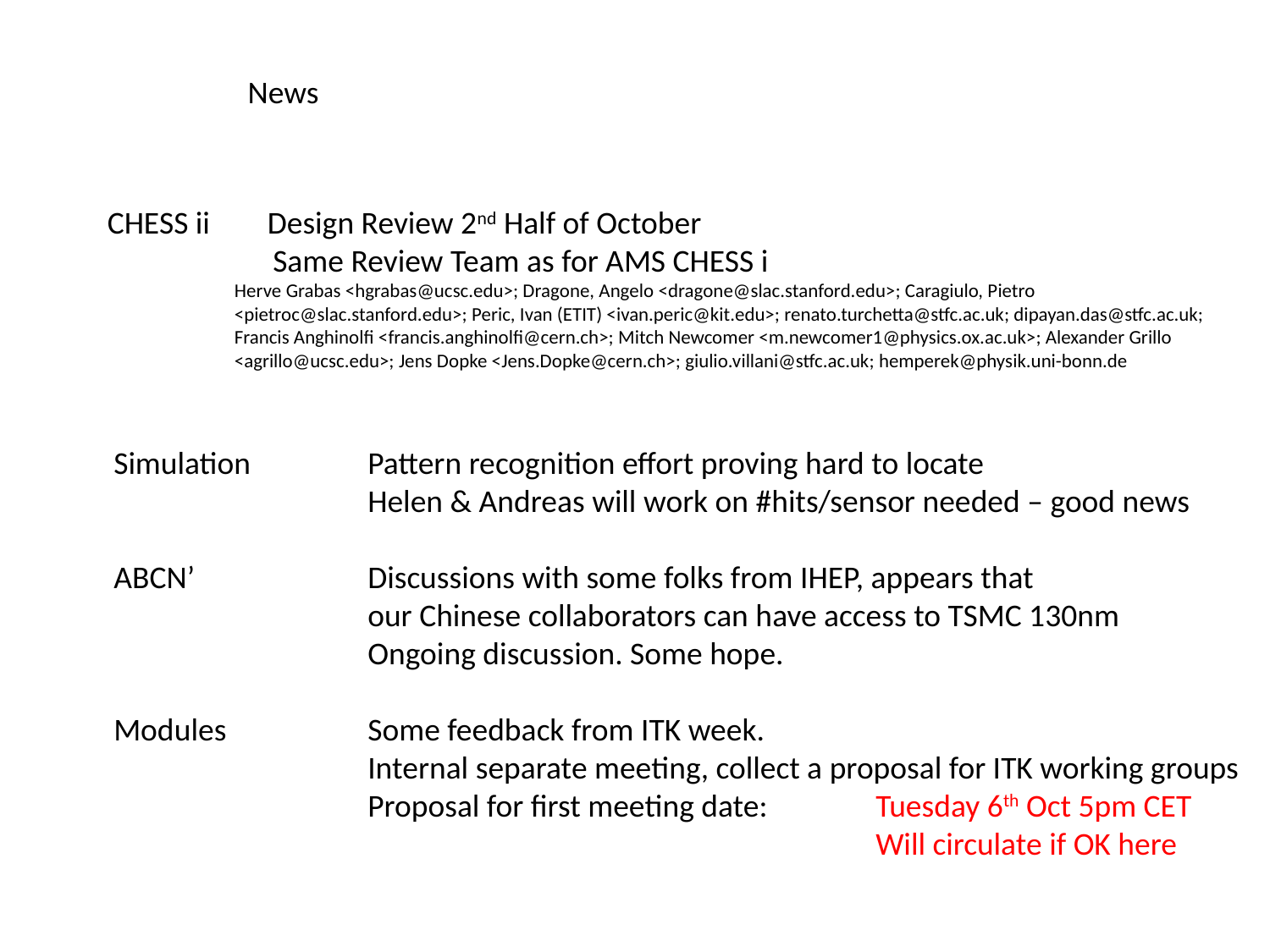

News
CHESS ii        Design Review 2nd Half of October
                       Same Review Team as for AMS CHESS i
Herve Grabas <hgrabas@ucsc.edu>; Dragone, Angelo <dragone@slac.stanford.edu>; Caragiulo, Pietro <pietroc@slac.stanford.edu>; Peric, Ivan (ETIT) <ivan.peric@kit.edu>; renato.turchetta@stfc.ac.uk; dipayan.das@stfc.ac.uk; Francis Anghinolfi <francis.anghinolfi@cern.ch>; Mitch Newcomer <m.newcomer1@physics.ox.ac.uk>; Alexander Grillo <agrillo@ucsc.edu>; Jens Dopke <Jens.Dopke@cern.ch>; giulio.villani@stfc.ac.uk; hemperek@physik.uni-bonn.de
Simulation	Pattern recognition effort proving hard to locate
		Helen & Andreas will work on #hits/sensor needed – good news

ABCN’		Discussions with some folks from IHEP, appears that
		our Chinese collaborators can have access to TSMC 130nm
		Ongoing discussion. Some hope.

Modules		Some feedback from ITK week.
		Internal separate meeting, collect a proposal for ITK working groups
		Proposal for first meeting date:	Tuesday 6th Oct 5pm CET
						Will circulate if OK here